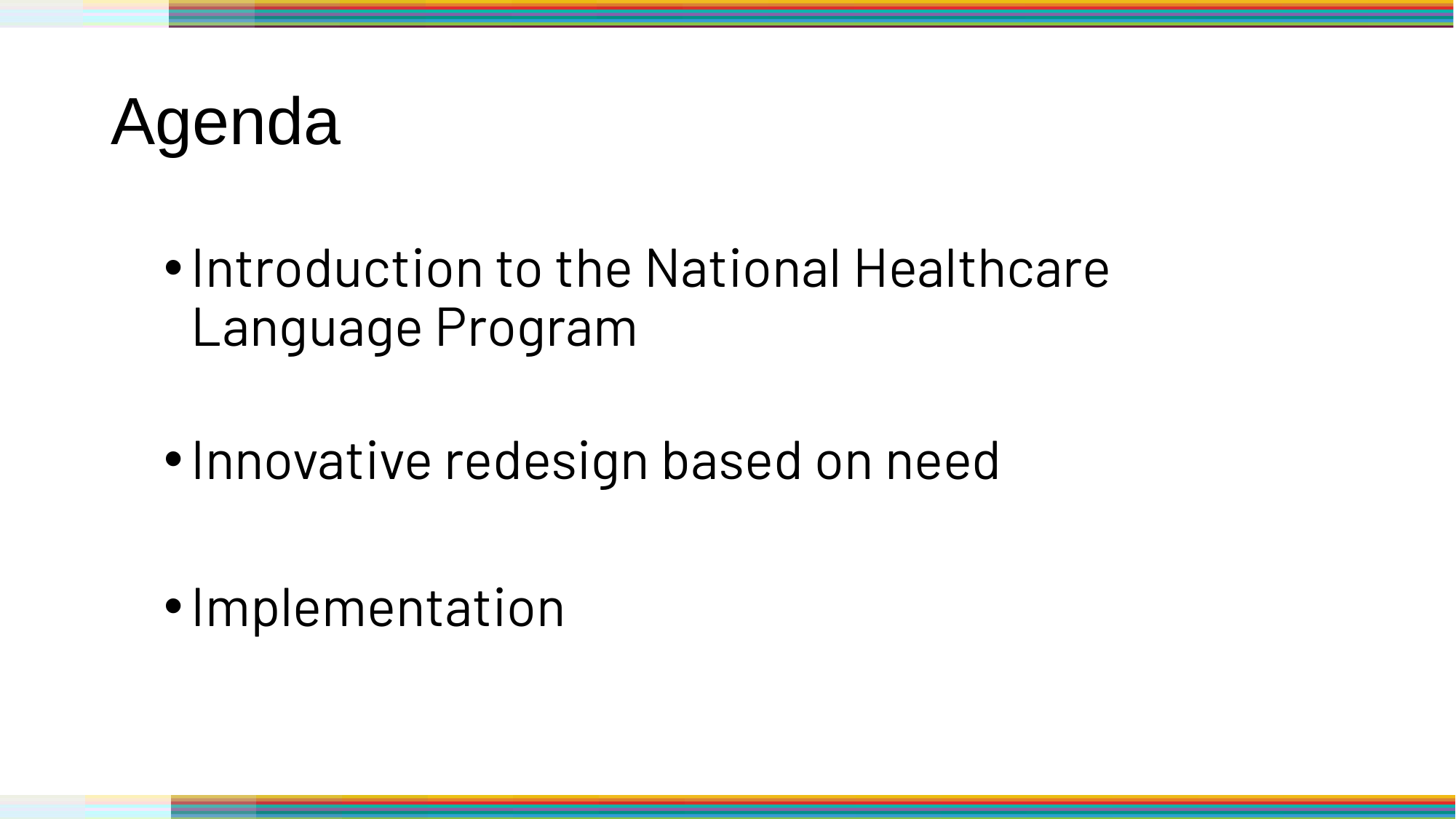

# Agenda

Introduction to the National Healthcare Language Program

Innovative redesign based on need

Implementation